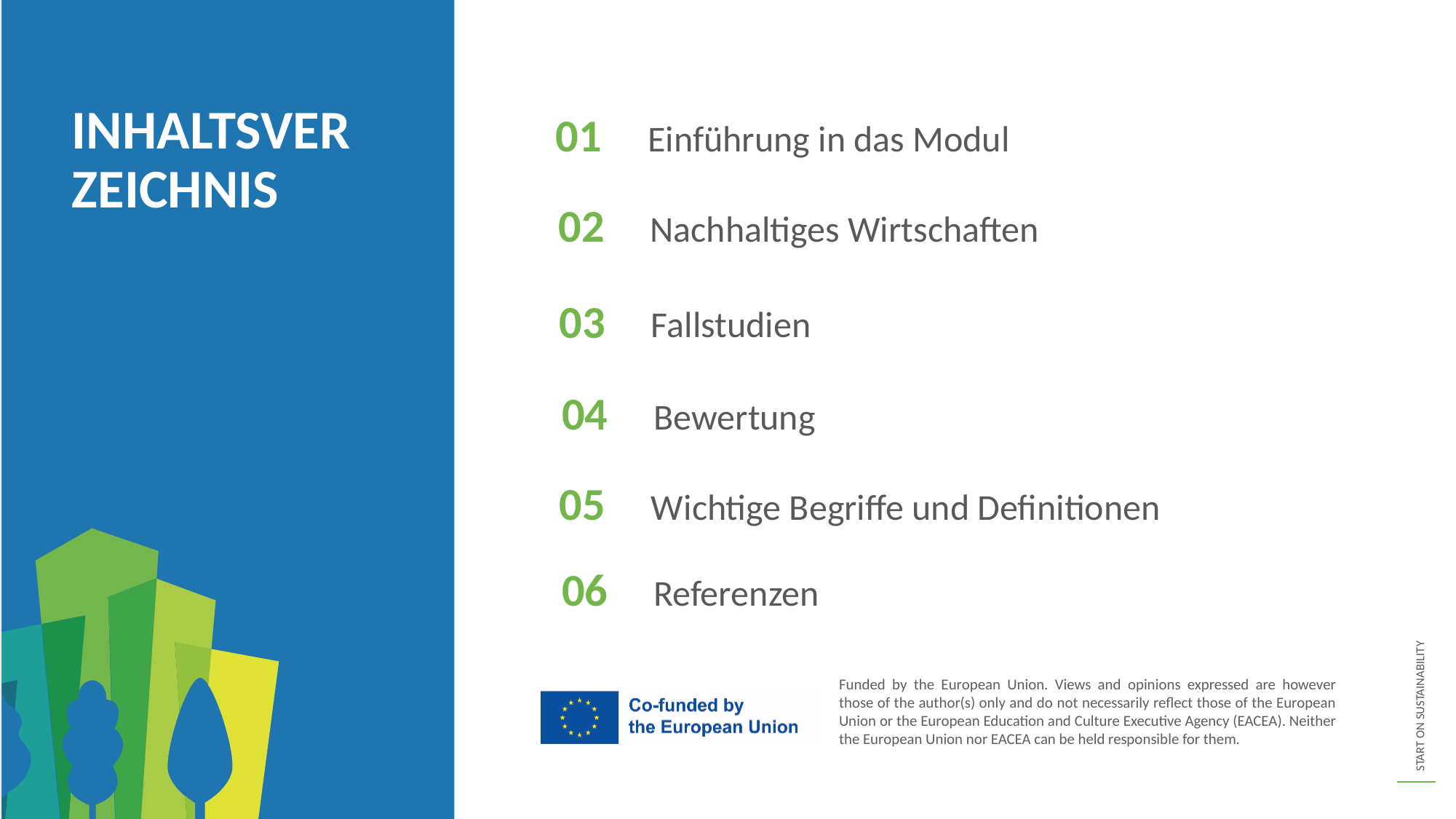

INHALTSVERZEICHNIS

01
Einführung in das Modul
Nachhaltiges Wirtschaften
02
03
Fallstudien
Bewertung
04
05
Wichtige Begriffe und Definitionen
06
Referenzen